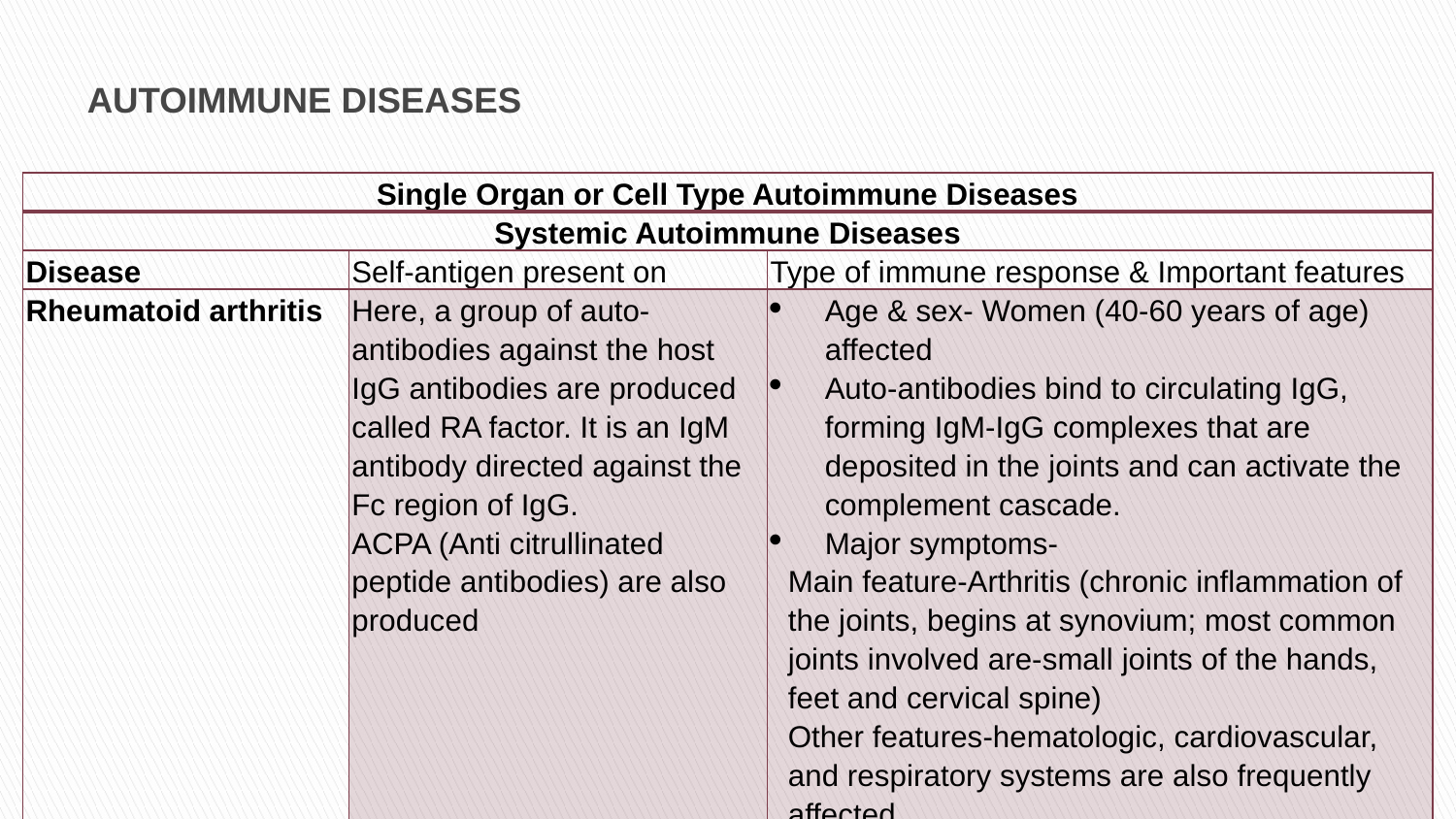

# AUTOIMMUNE DISEASES
| Single Organ or Cell Type Autoimmune Diseases |  |  |
| --- | --- | --- |
| Systemic Autoimmune Diseases |  |  |
| Disease | Self-antigen present on | Type of immune response & Important features |
| Rheumatoid arthritis | Here, a group of auto-antibodies against the host IgG antibodies are produced called RA factor. It is an IgM antibody directed against the Fc region of IgG. ACPA (Anti citrullinated peptide antibodies) are also produced | Age & sex- Women (40-60 years of age) affected Auto-antibodies bind to circulating IgG, forming IgM-IgG complexes that are deposited in the joints and can activate the complement cascade. Major symptoms- Main feature-Arthritis (chronic inflammation of the joints, begins at synovium; most common joints involved are-small joints of the hands, feet and cervical spine) Other features-hematologic, cardiovascular, and respiratory systems are also frequently affected |